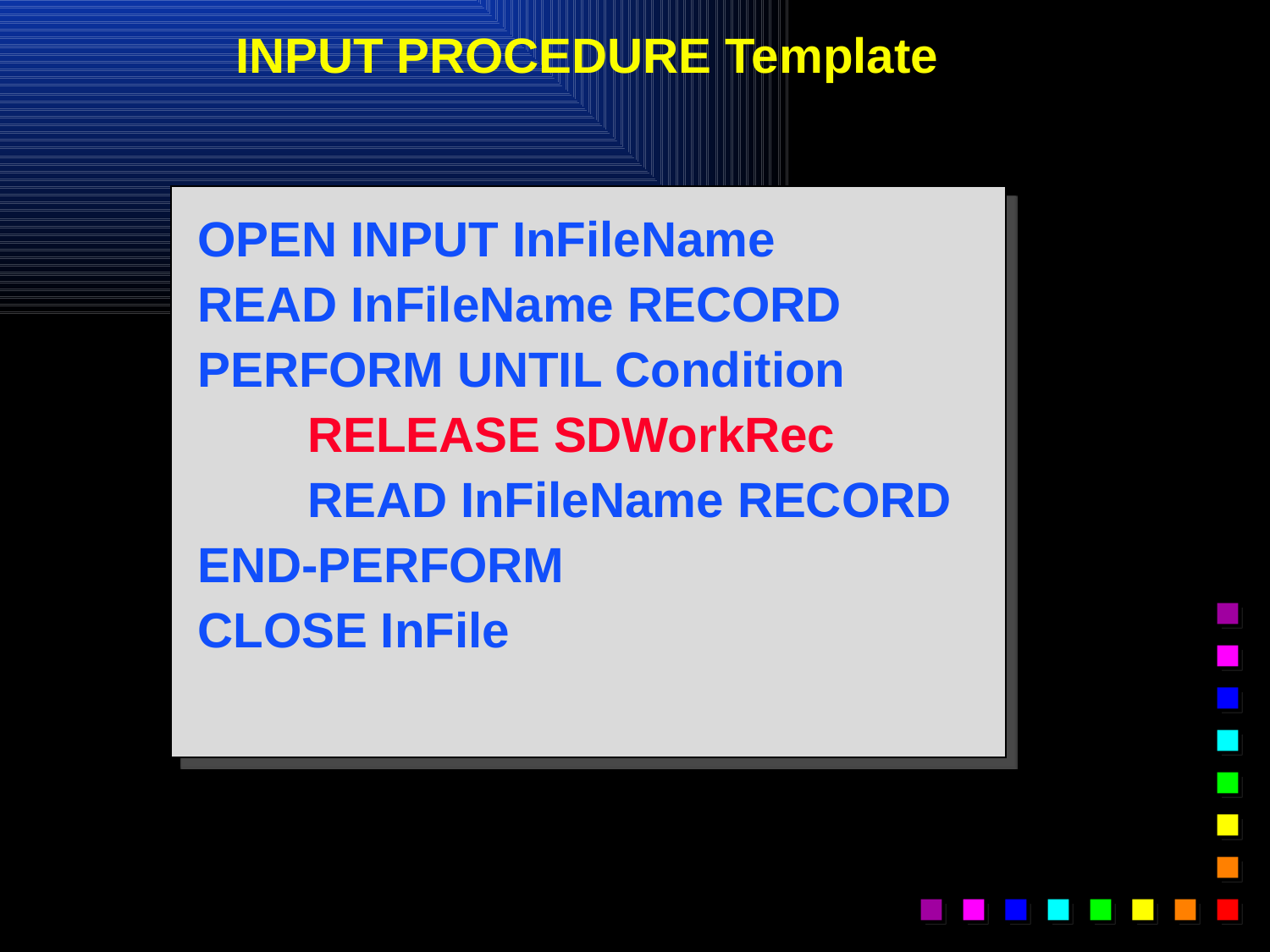

# INPUT PROCEDURE Template
OPEN INPUT InFileName
READ InFileName RECORD
PERFORM UNTIL Condition
        RELEASE SDWorkRec
        READ InFileName RECORD
END-PERFORM
CLOSE InFile